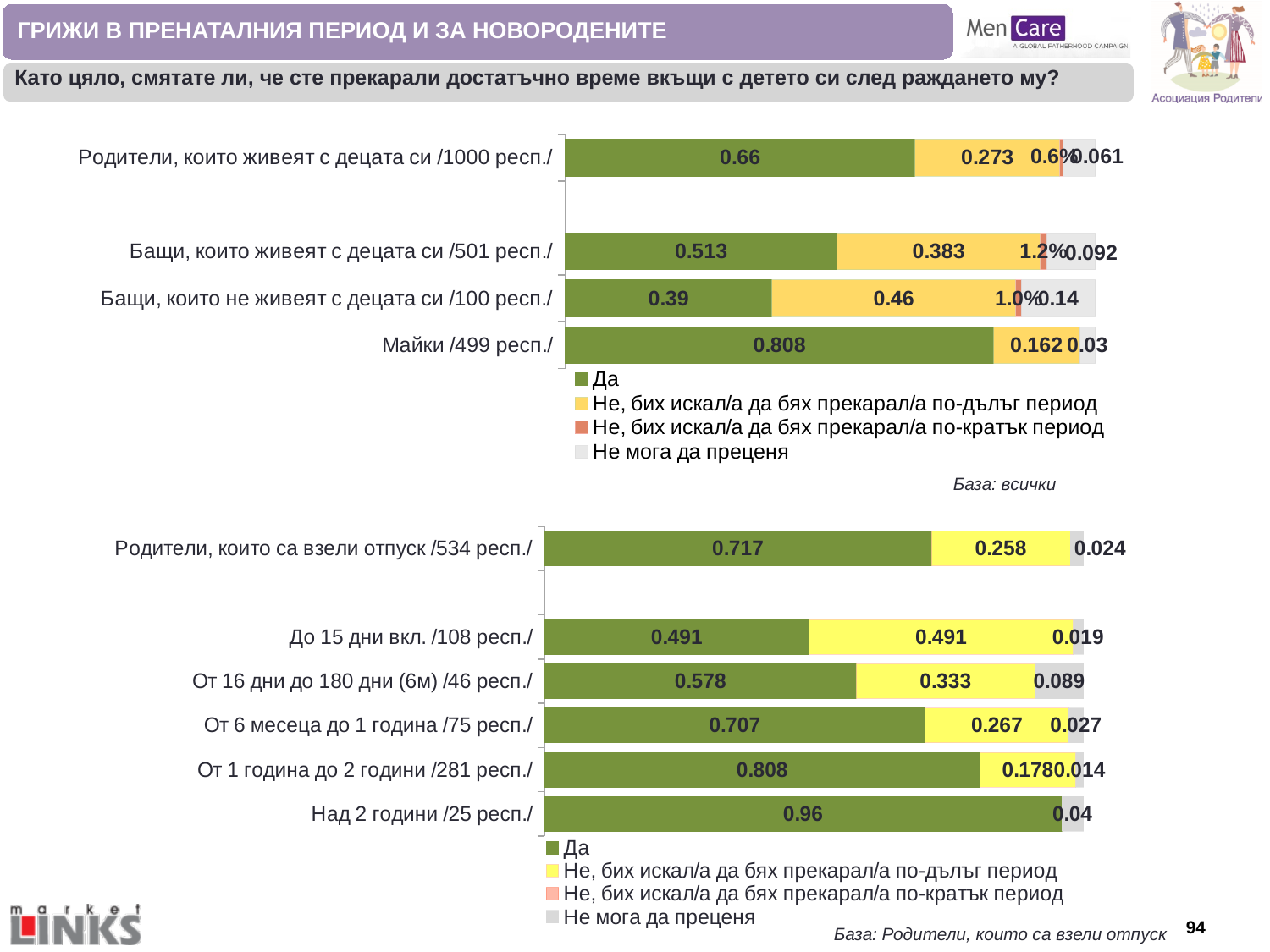

ГРИЖИ В ПРЕНАТАЛНИЯ ПЕРИОД И ЗА НОВОРОДЕНИТЕ
Като цяло, смятате ли, че сте прекарали достатъчно време вкъщи с детето си след раждането му?

### Chart

| Category | Да | Не, бих искал/а да бях прекарал/а по-дълъг период | Не, бих искал/а да бях прекарал/а по-кратък период | Не мога да преценя |
|---|---|---|---|---|
| Родители, които живеят с децата си /1000 респ./ | 0.66 | 0.273 | 0.006 | 0.061 |
|      | None | None | None | None |
| Бащи, които живеят с децата си /501 респ./ | 0.513 | 0.383 | 0.012 | 0.092 |
| Бащи, които не живеят с децата си /100 респ./ | 0.39 | 0.46 | 0.01 | 0.14 |
| Майки /499 респ./ | 0.808 | 0.162 | None | 0.03 |
База: всички

### Chart

| Category | Да | Не, бих искал/а да бях прекарал/а по-дълъг период | Не, бих искал/а да бях прекарал/а по-кратък период | Не мога да преценя |
|---|---|---|---|---|
| Родители, които са взели отпуск /534 респ./ | 0.717 | 0.258 | None | 0.024 |
|      | None | None | None | None |
| До 15 дни вкл. /108 респ./ | 0.491 | 0.491 | None | 0.019 |
| От 16 дни до 180 дни (6м) /46 респ./ | 0.578 | 0.333 | None | 0.089 |
| От 6 месеца до 1 година /75 респ./ | 0.707 | 0.267 | None | 0.027 |
| От 1 година до 2 години /281 респ./ | 0.808 | 0.178 | None | 0.014 |
| Над 2 години /25 респ./ | 0.96 | None | None | 0.04 |
База: Родители, които са взели отпуск